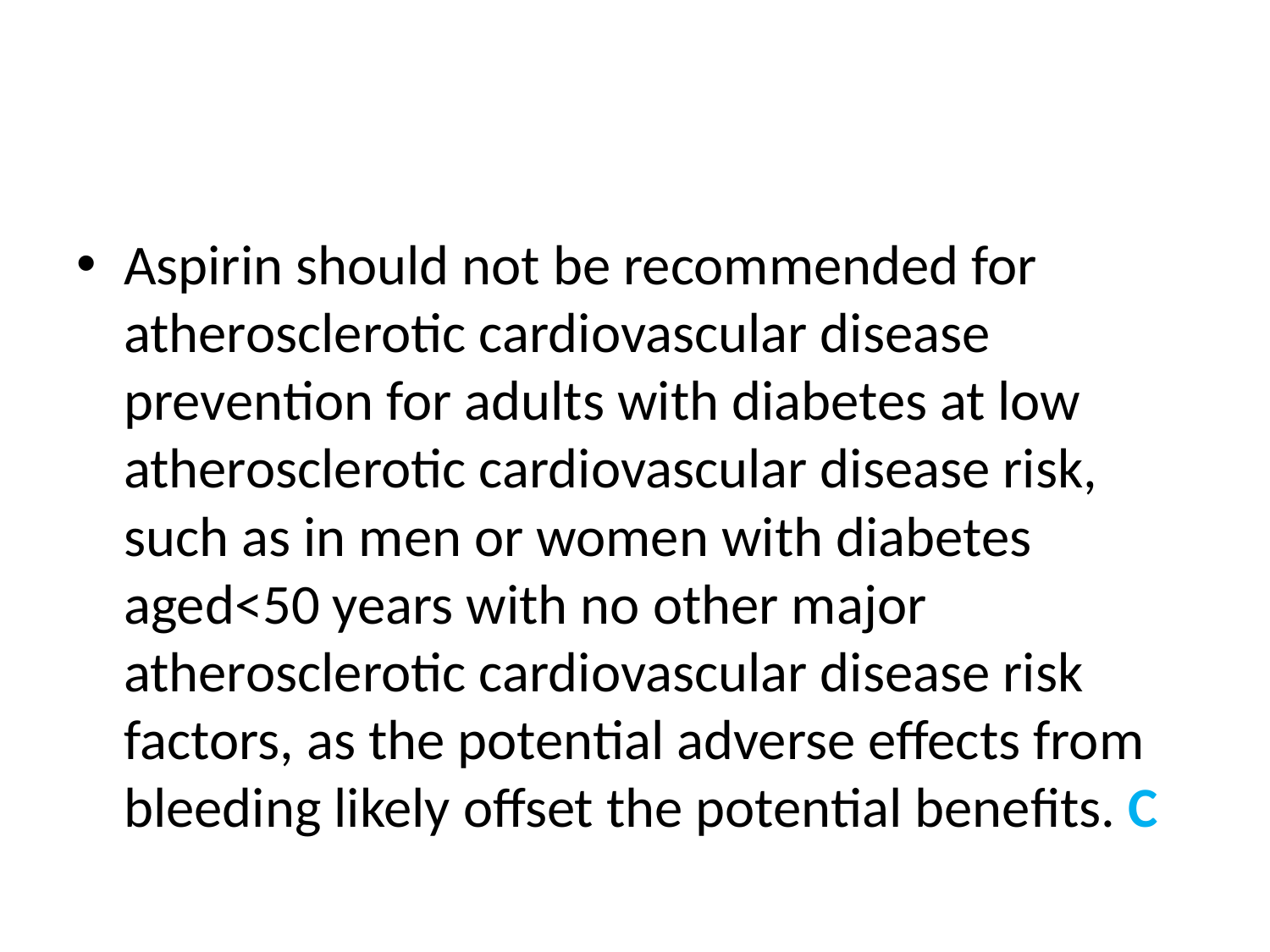

#
Aspirin should not be recommended for atherosclerotic cardiovascular disease prevention for adults with diabetes at low atherosclerotic cardiovascular disease risk, such as in men or women with diabetes aged<50 years with no other major atherosclerotic cardiovascular disease risk factors, as the potential adverse effects from bleeding likely offset the potential beneﬁts. C